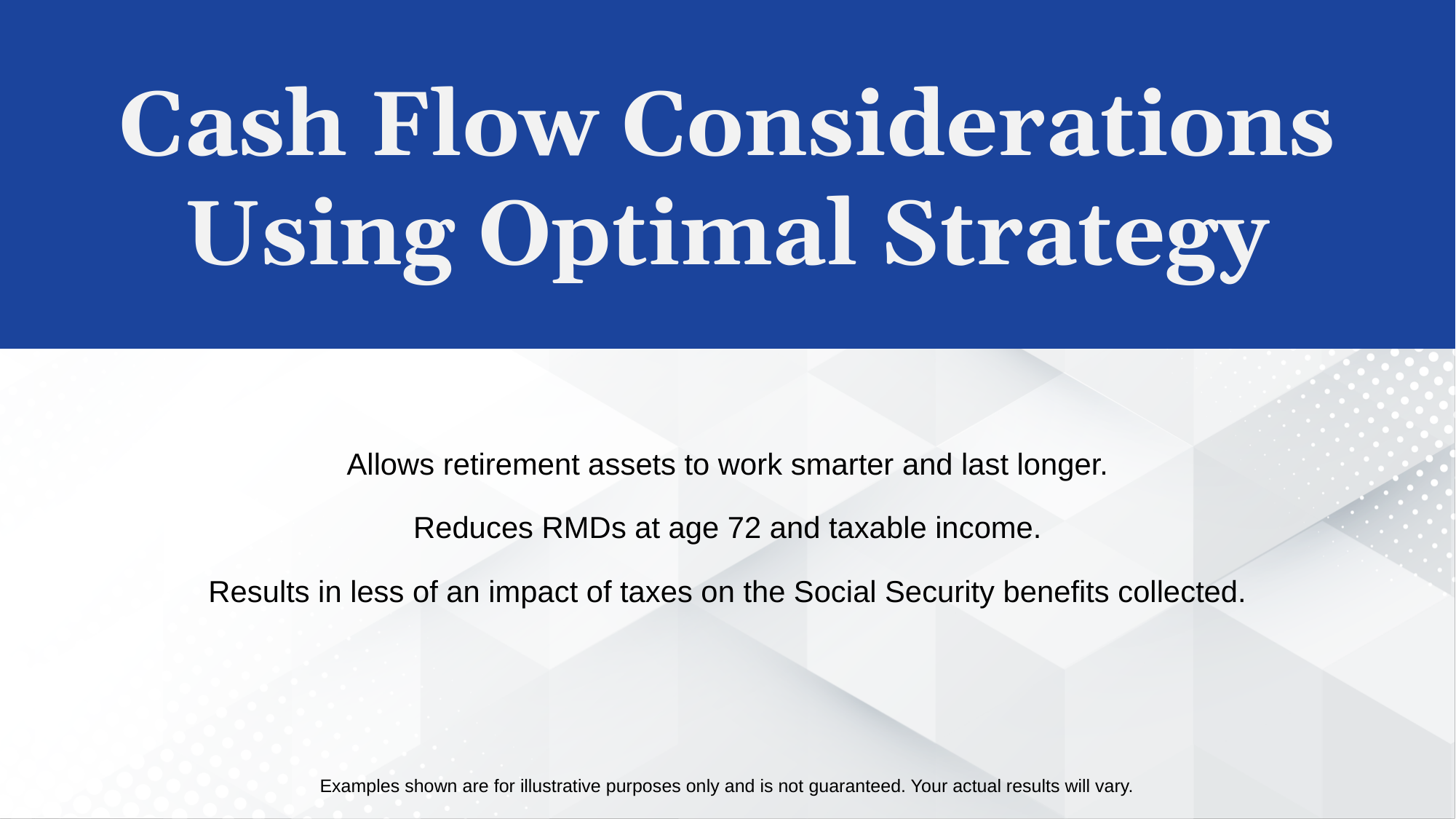

Cash Flow Considerations Using Optimal Strategy
Allows retirement assets to work smarter and last longer.
Reduces RMDs at age 72 and taxable income.
Results in less of an impact of taxes on the Social Security benefits collected.
Examples shown are for illustrative purposes only and is not guaranteed. Your actual results will vary.